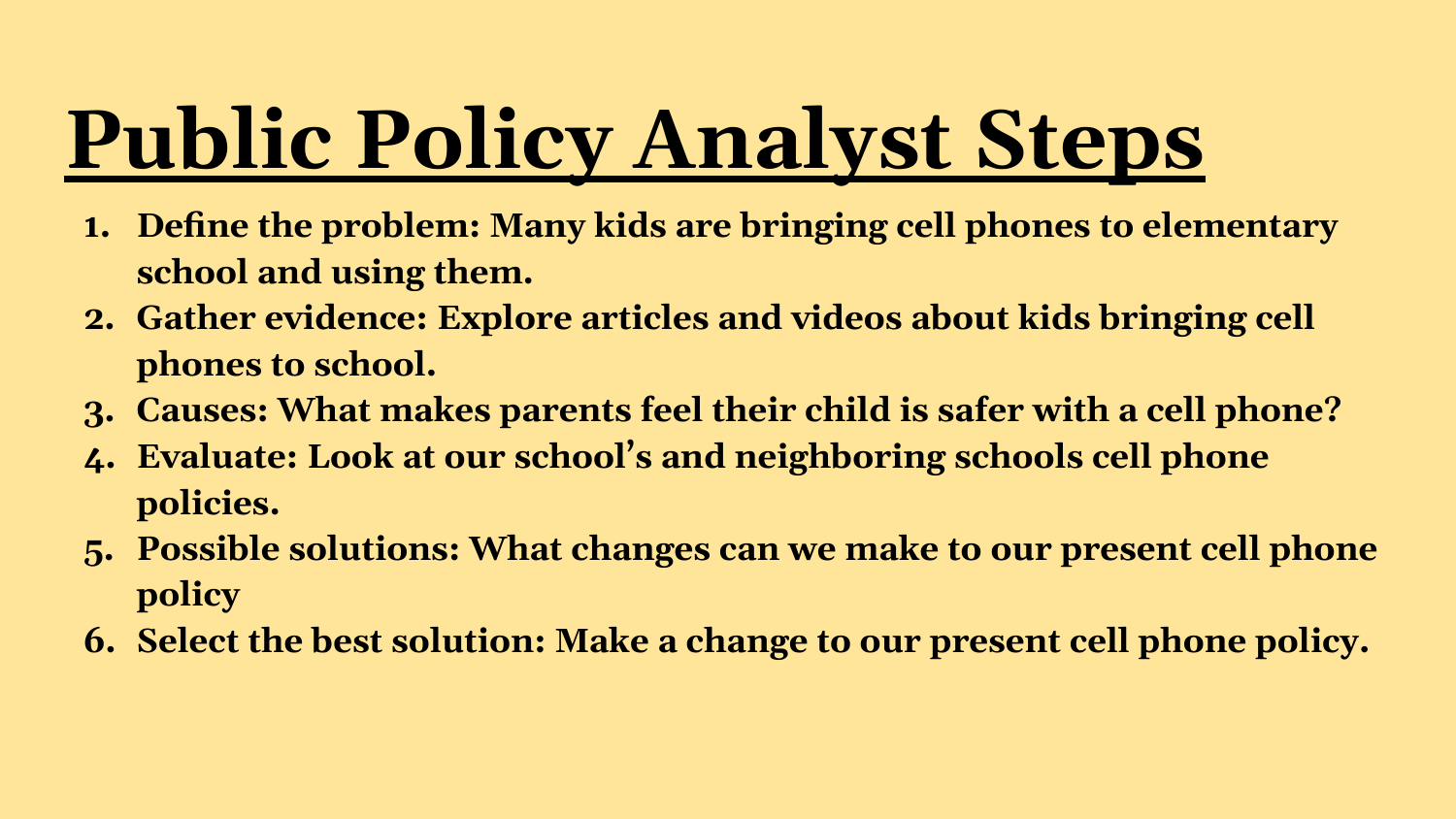

# Public Policy Analyst Steps
Define the problem: Many kids are bringing cell phones to elementary school and using them.
Gather evidence: Explore articles and videos about kids bringing cell phones to school.
Causes: What makes parents feel their child is safer with a cell phone?
Evaluate: Look at our school’s and neighboring schools cell phone policies.
Possible solutions: What changes can we make to our present cell phone policy
Select the best solution: Make a change to our present cell phone policy.